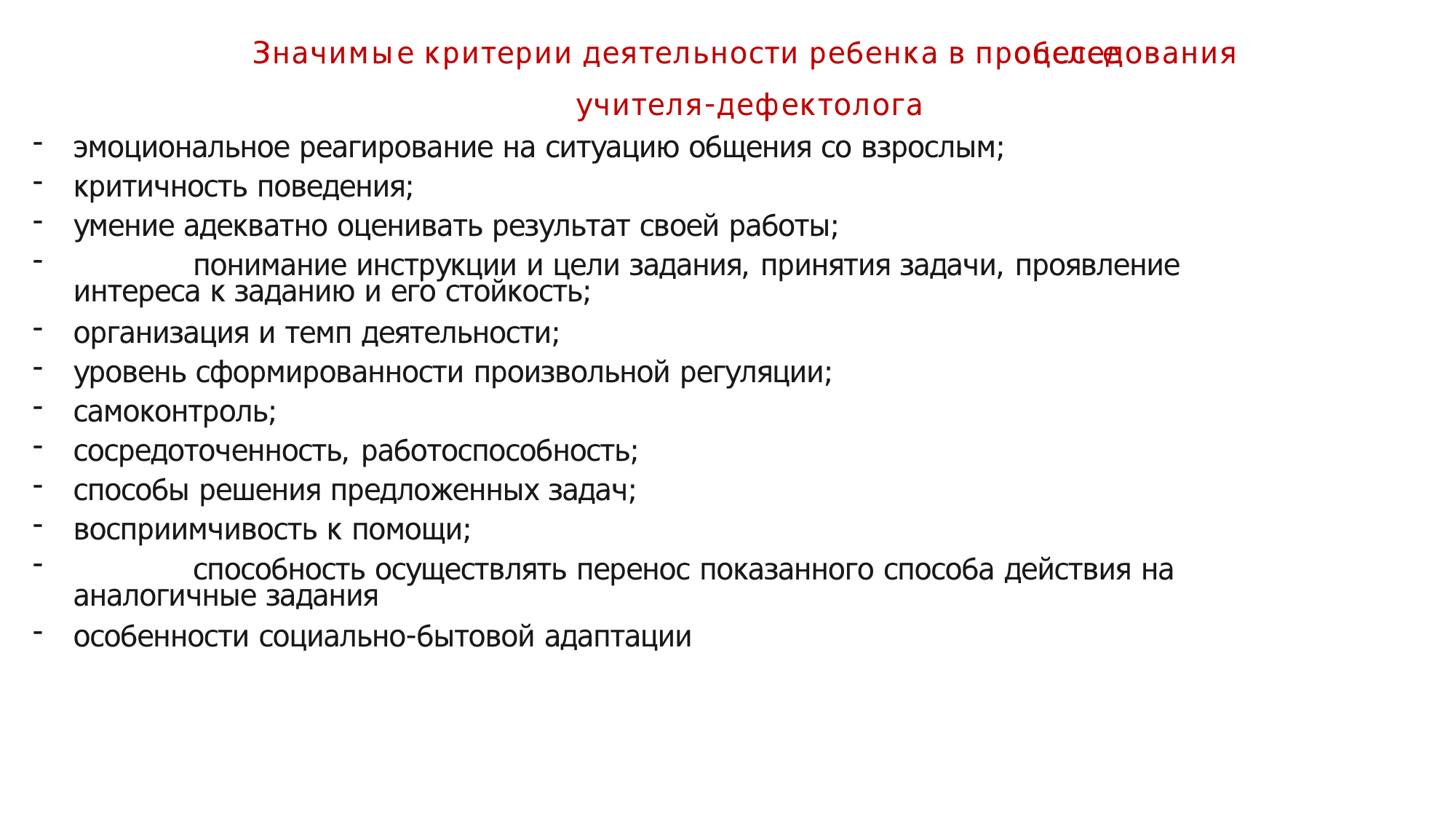

Значимые критерии деятельности ребенка в процессе                                                                               обследования
учителя-дефектолога
эмоциональное реагирование на ситуацию общения со взрослым;
критичность поведения;
умение адекватно оценивать результат своей работы;
	понимание инструкции и цели задания, принятия задачи, проявление интереса к заданию и его стойкость;
организация и темп деятельности;
уровень сформированности произвольной регуляции;
самоконтроль;
сосредоточенность, работоспособность;
способы решения предложенных задач;
восприимчивость к помощи;
	способность осуществлять перенос показанного способа действия на аналогичные задания
особенности социально-бытовой адаптации